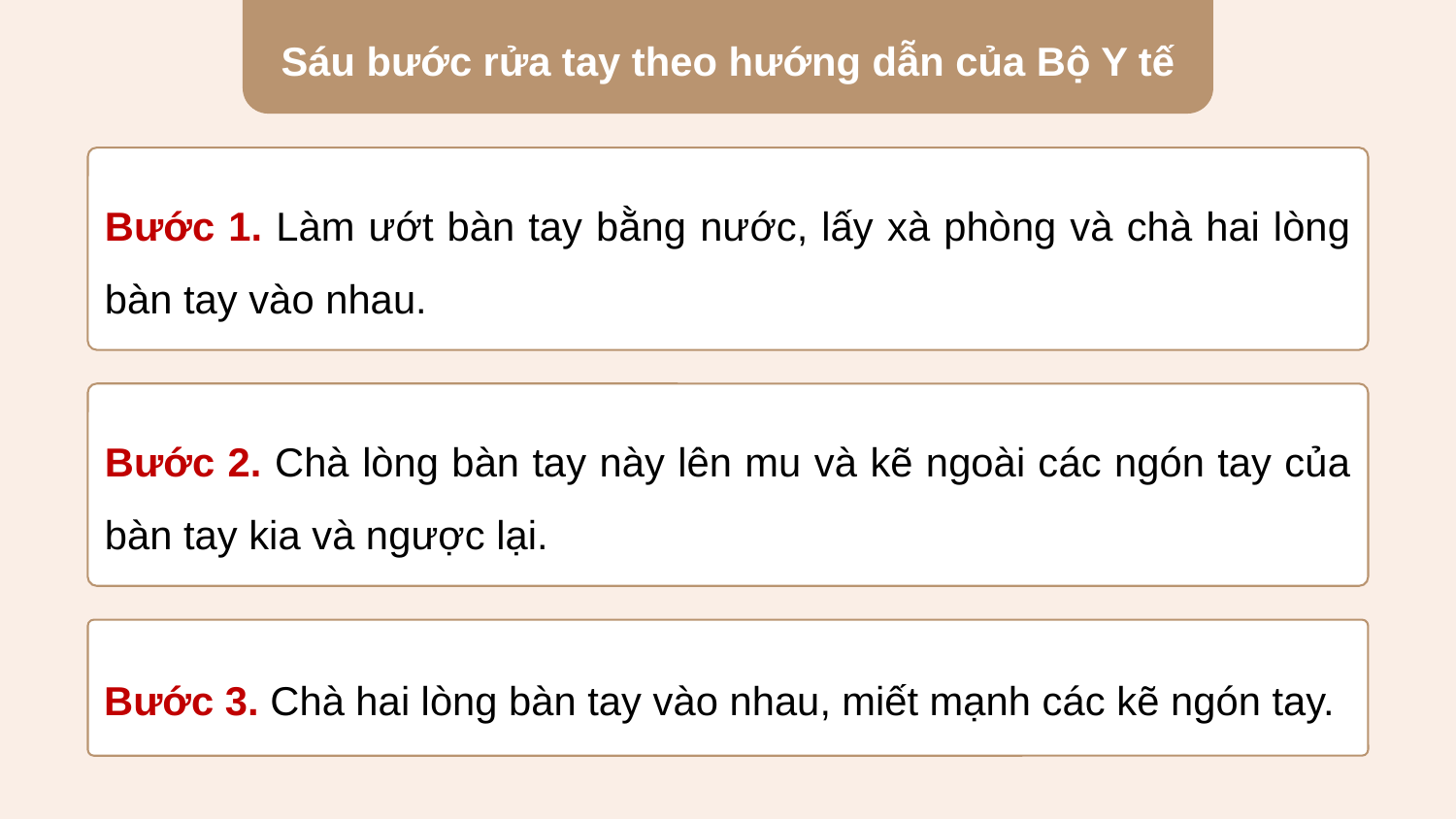

Sáu bước rửa tay theo hướng dẫn của Bộ Y tế
Bước 1. Làm ướt bàn tay bằng nước, lấy xà phòng và chà hai lòng bàn tay vào nhau.
Bước 2. Chà lòng bàn tay này lên mu và kẽ ngoài các ngón tay của bàn tay kia và ngược lại.
Bước 3. Chà hai lòng bàn tay vào nhau, miết mạnh các kẽ ngón tay.